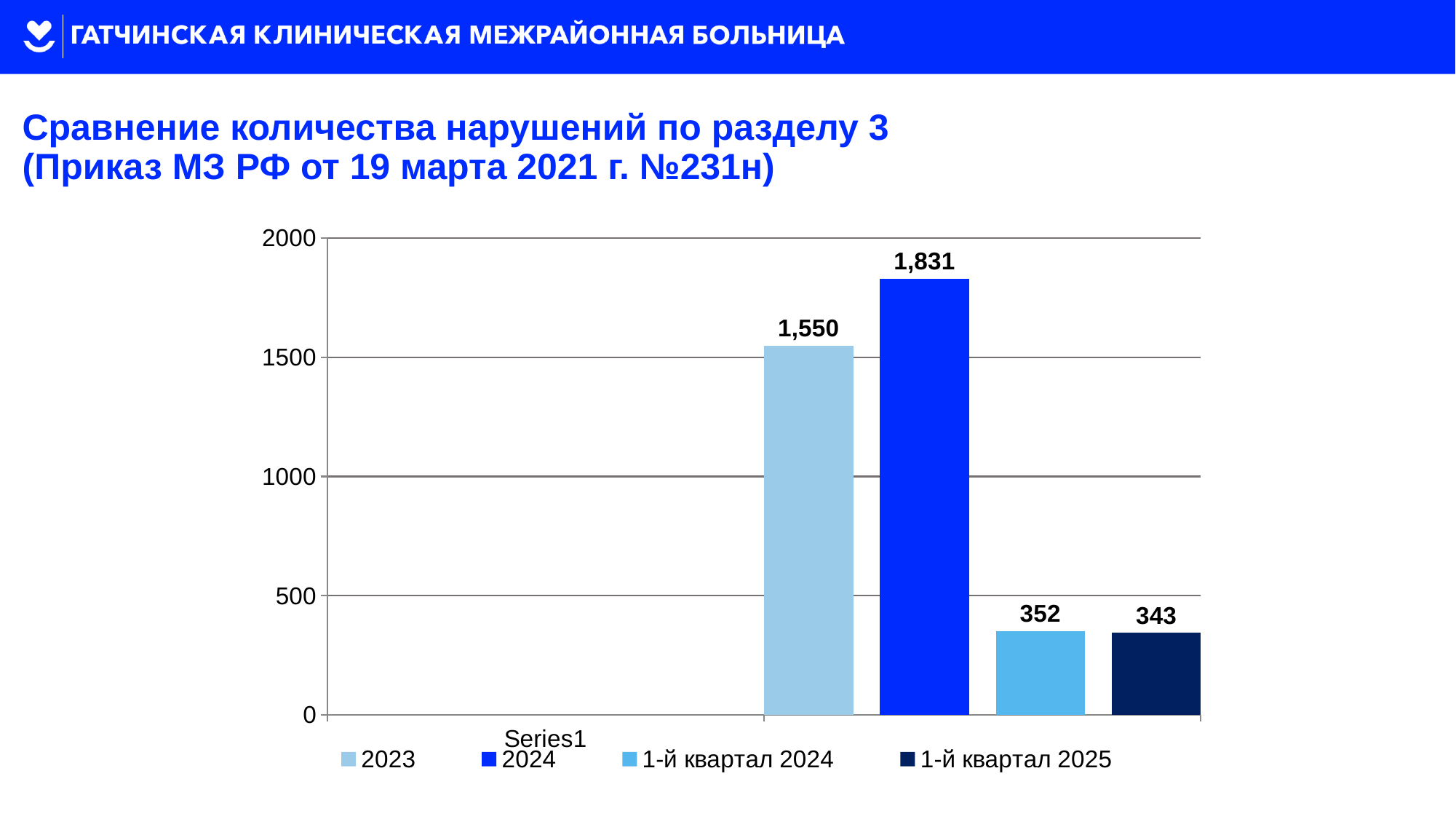

Сравнение количества нарушений по разделу 3
(Приказ МЗ РФ от 19 марта 2021 г. №231н)

[unsupported chart]